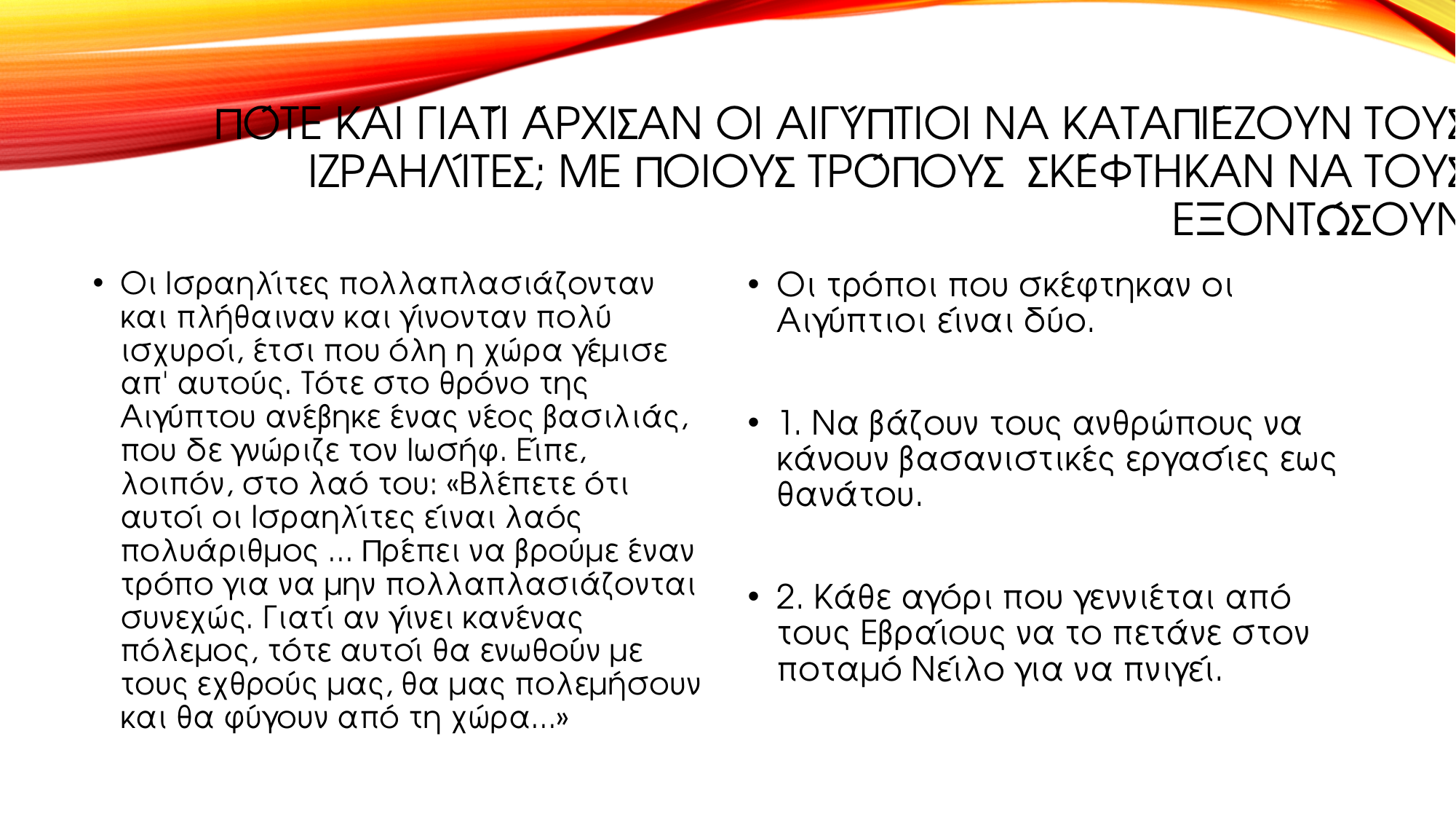

# Πότε και γιατί άρχισαν οι Αιγύπτιοι να καταπιέζουν τουσ Ιζραηλίτες; Με ποιους τρόπους  σκέφτηκαν να τους εξοντώσουν
Οι Ισραηλίτες πολλαπλασιάζονταν και πλήθαιναν και γίνονταν πολύ ισχυροί, έτσι που όλη η χώρα γέμισε απ' αυτούς. Τότε στο θρόνο της Αιγύπτου ανέβηκε ένας νέος βασιλιάς, που δε γνώριζε τον Ιωσήφ. Είπε, λοιπόν, στο λαό του: «Βλέπετε ότι αυτοί οι Ισραηλίτες είναι λαός πολυάριθμος ... Πρέπει να βρούμε έναν τρόπο για να μην πολλαπλασιάζονται συνεχώς. Γιατί αν γίνει κανένας πόλεμος, τότε αυτοί θα ενωθούν με τους εχθρούς μας, θα μας πολεμήσουν και θα φύγουν από τη χώρα...»

Οι τρόποι που σκέφτηκαν οι Αιγύπτιοι είναι δύο.

1. Να βάζουν τους ανθρώπους να κάνουν βασανιστικές εργασίες εως θανάτου.

2. Κάθε αγόρι που γεννιέται από τους Εβραίους να το πετάνε στον ποταμό Νείλο για να πνιγεί.